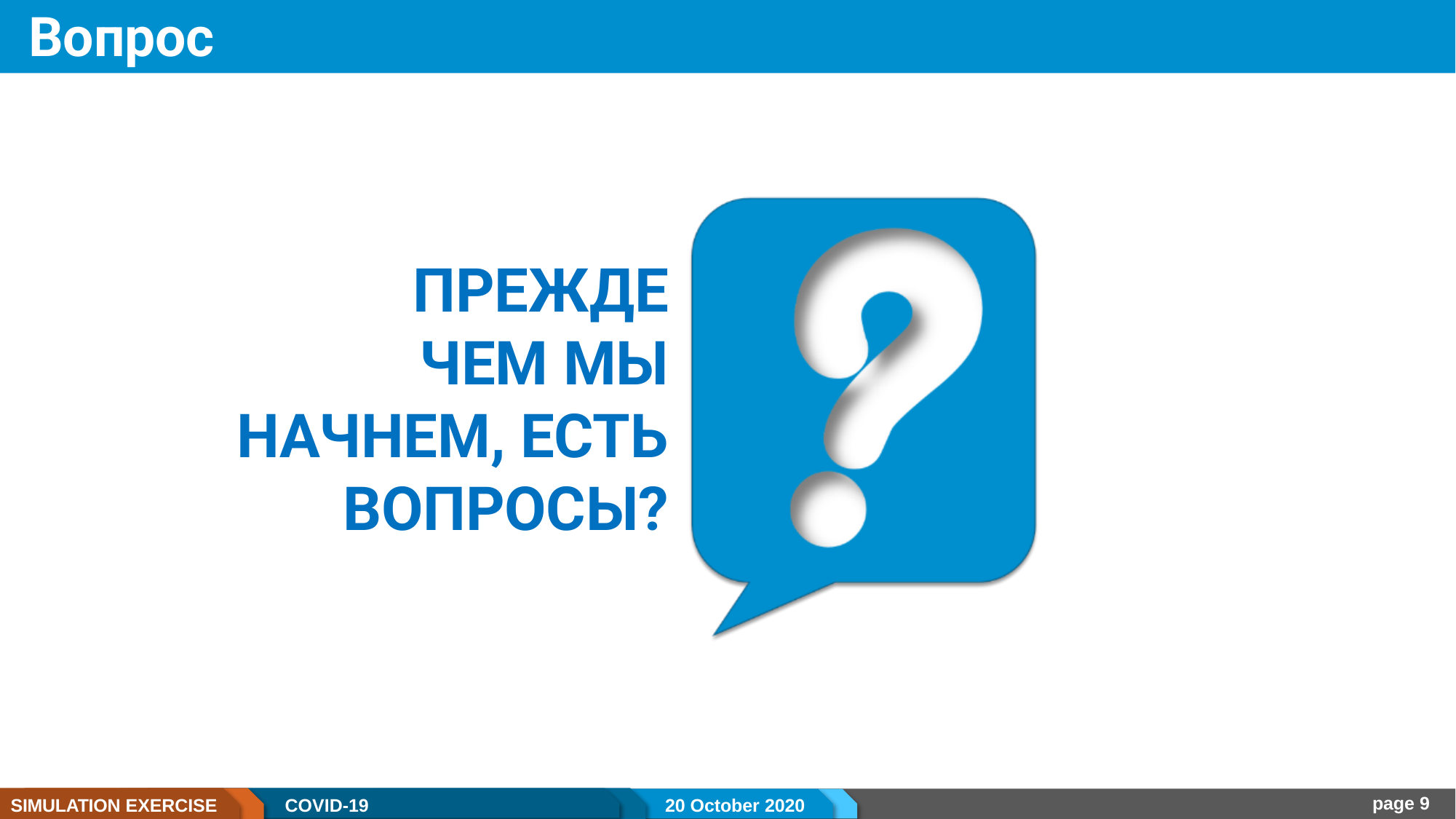

# Вопрос

ПРЕЖДЕ ЧЕМ МЫ НАЧНЕМ, ЕСТЬ ВОПРОСЫ?
page 9
SIMULATION EXERCISE
COVID-19
20 October 2020